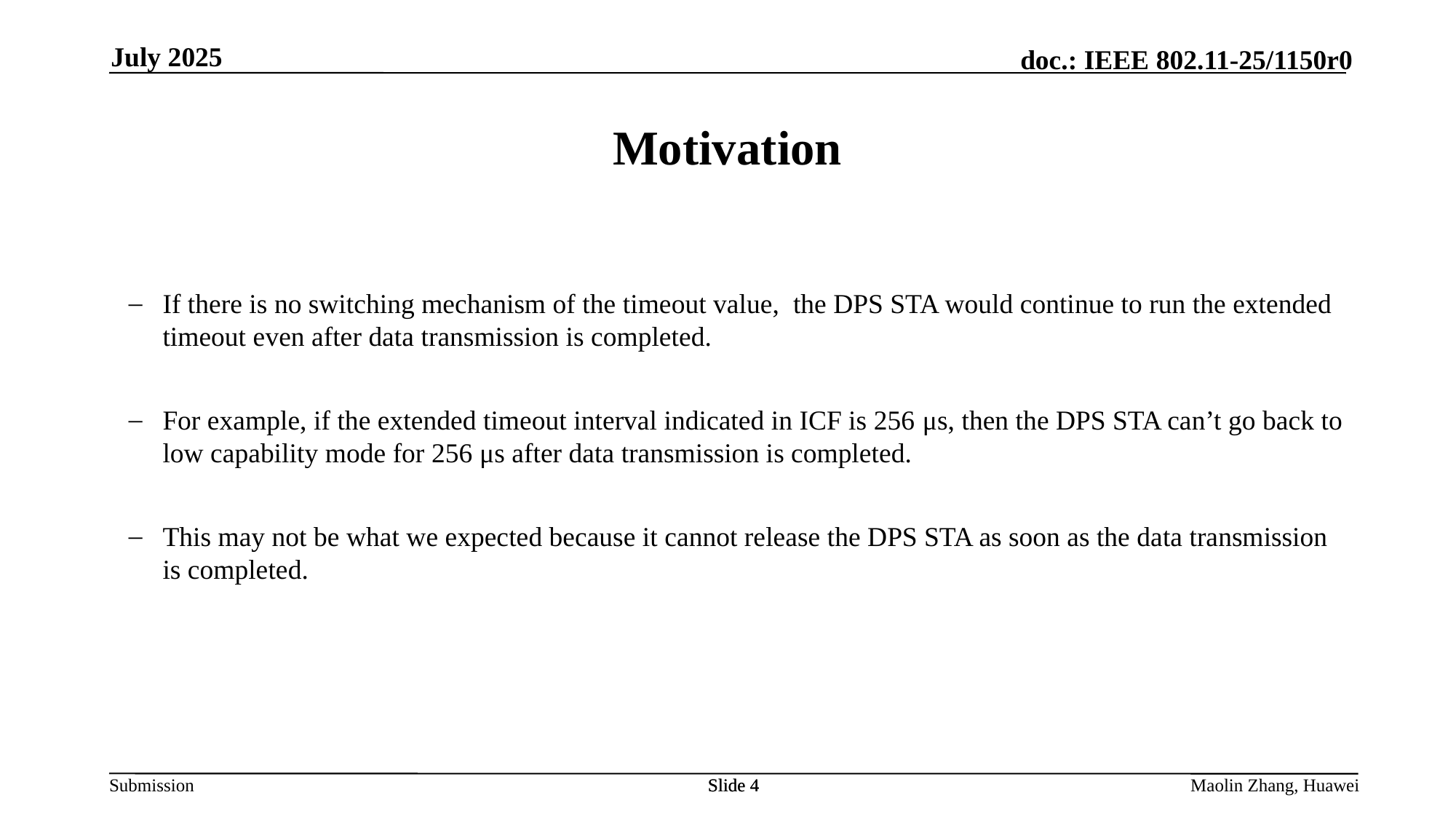

July 2025
Motivation
If there is no switching mechanism of the timeout value,  the DPS STA would continue to run the extended timeout even after data transmission is completed.

For example, if the extended timeout interval indicated in ICF is 256 μs, then the DPS STA can’t go back to low capability mode for 256 μs after data transmission is completed.

This may not be what we expected because it cannot release the DPS STA as soon as the data transmission is completed.

Slide 4
Slide 4
Maolin Zhang, Huawei